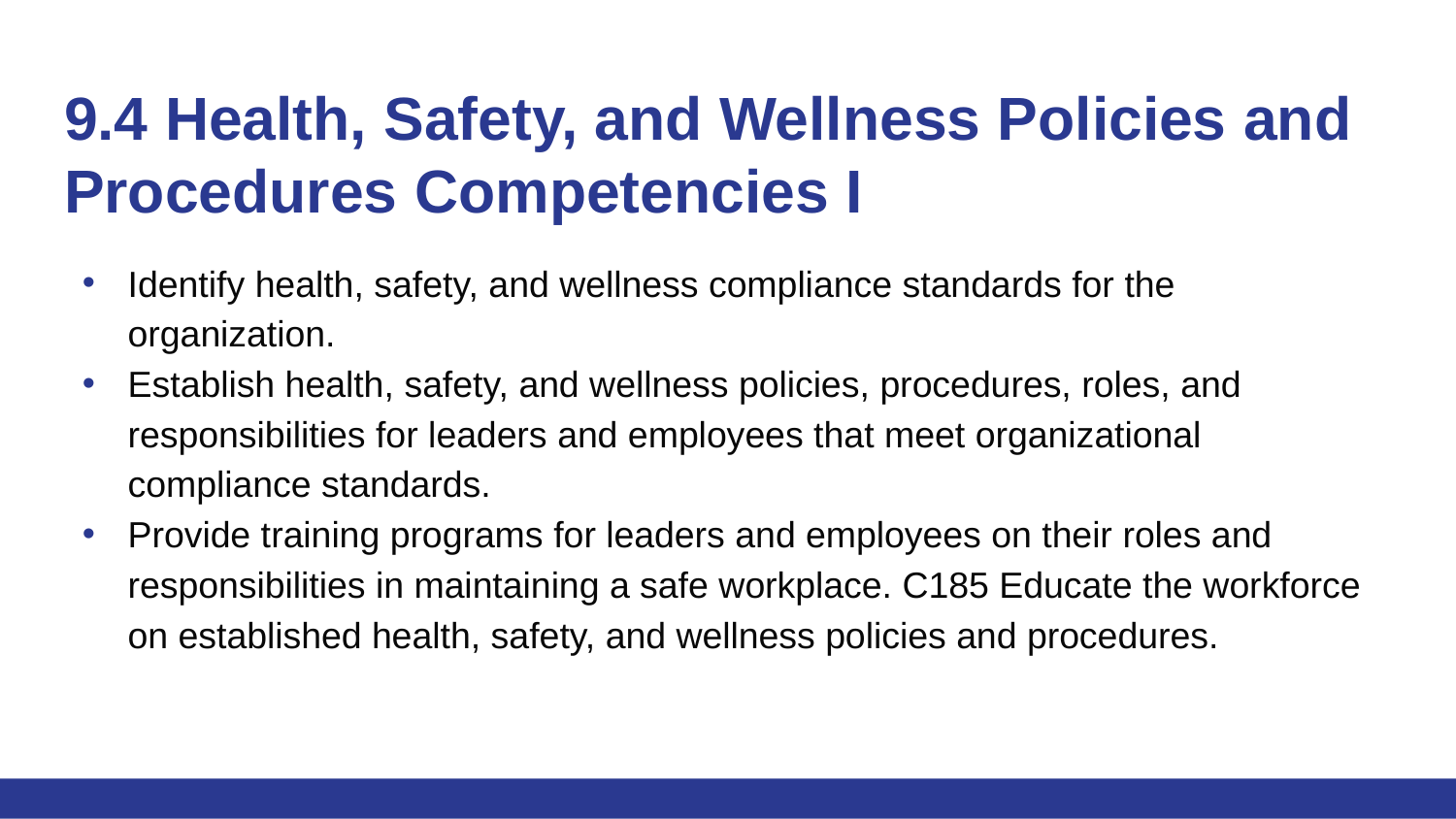

# 9.4 Health, Safety, and Wellness Policies and Procedures Competencies I

Identify health, safety, and wellness compliance standards for the organization.
Establish health, safety, and wellness policies, procedures, roles, and responsibilities for leaders and employees that meet organizational compliance standards.
Provide training programs for leaders and employees on their roles and responsibilities in maintaining a safe workplace. C185 Educate the workforce on established health, safety, and wellness policies and procedures.